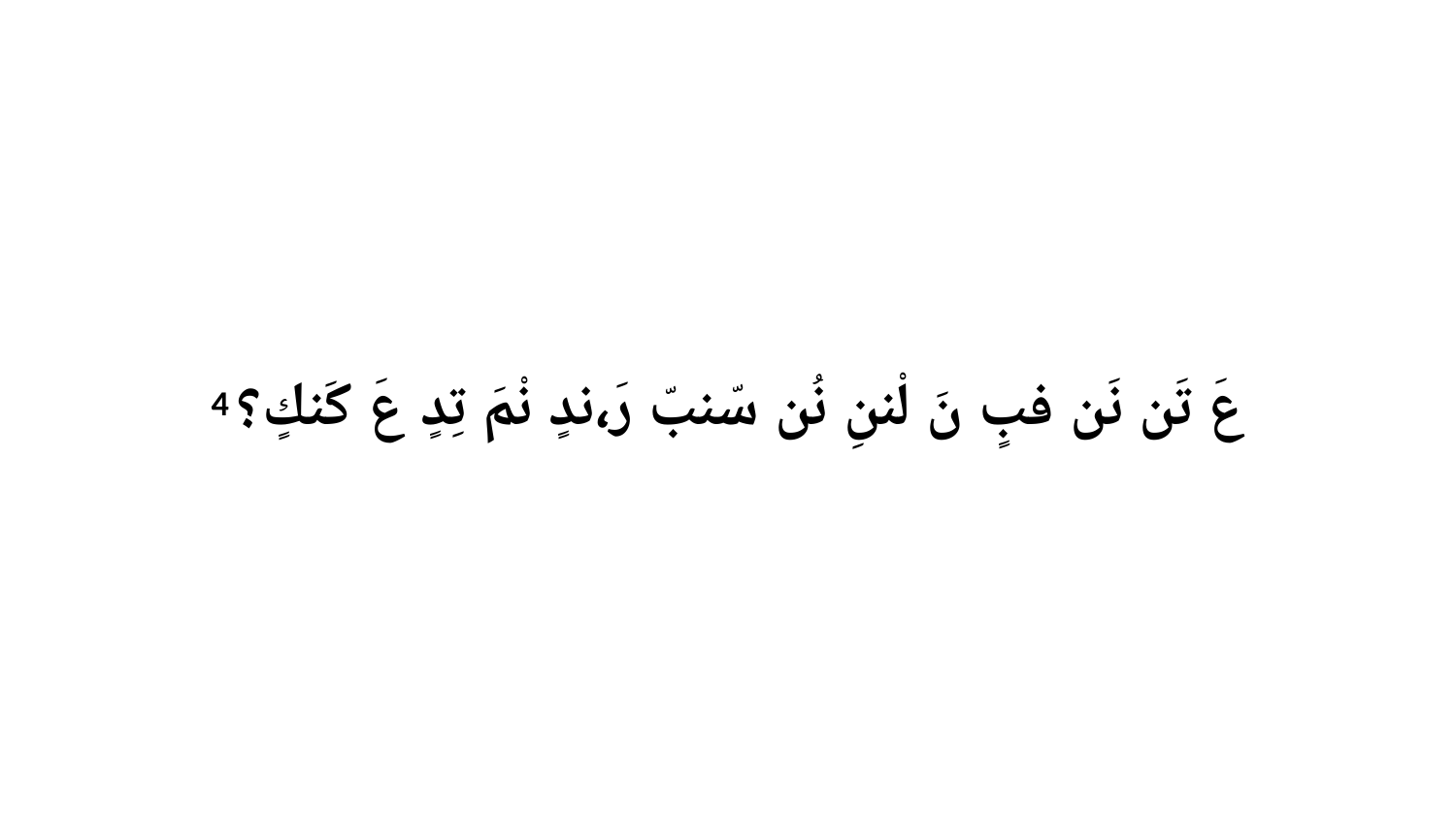

4 عَ تَن نَن فبٍ نَ لْننِ نُن سّنبّ رَ،ندٍ نْمَ تِدٍ عَ كَنكٍ؟